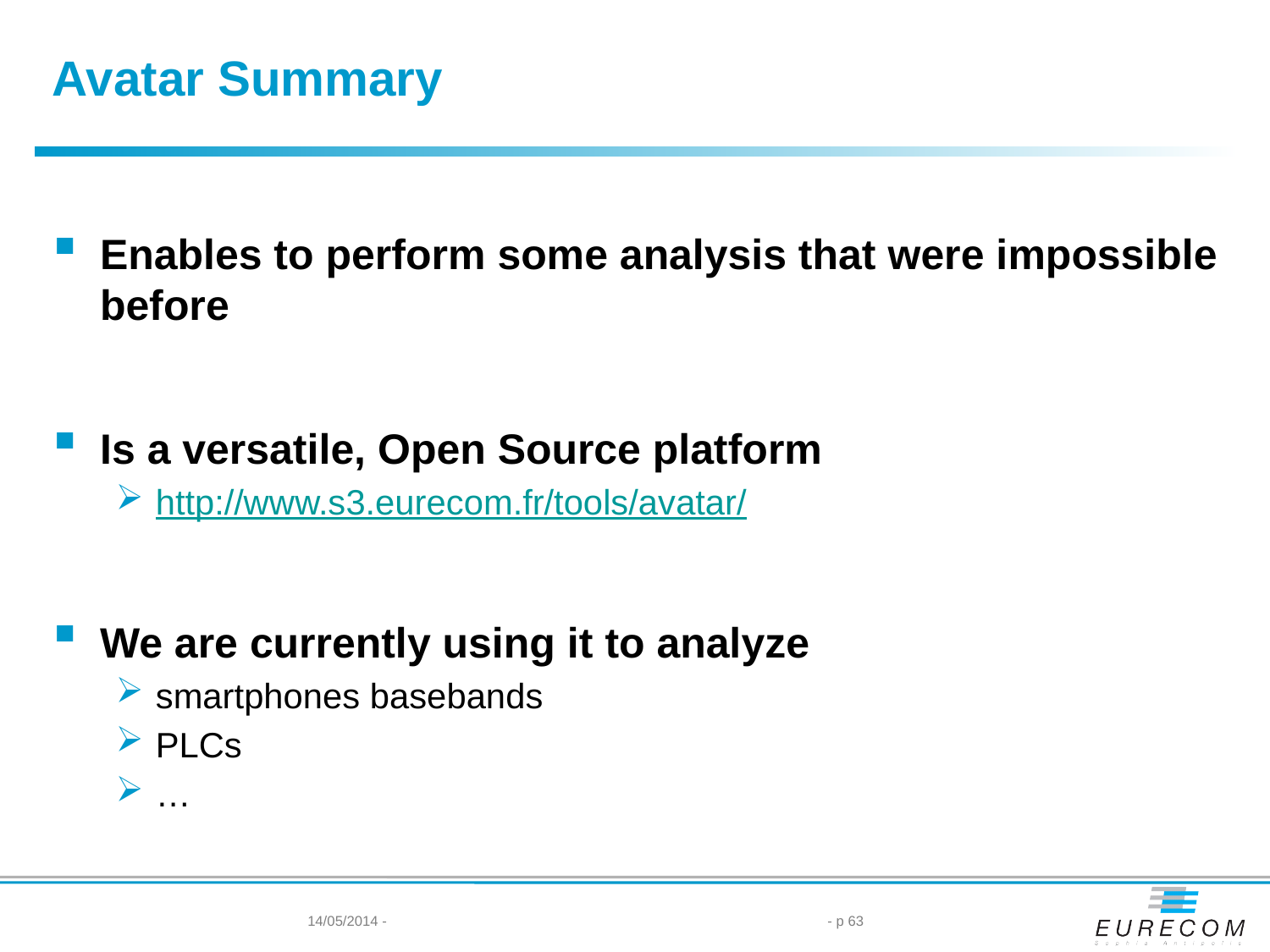

# Avatar Summary
Enables to perform some analysis that were impossible before

Is a versatile, Open Source platform
http://www.s3.eurecom.fr/tools/avatar/

We are currently using it to analyze
smartphones basebands
PLCs
…
14/05/2014 -
- p 63